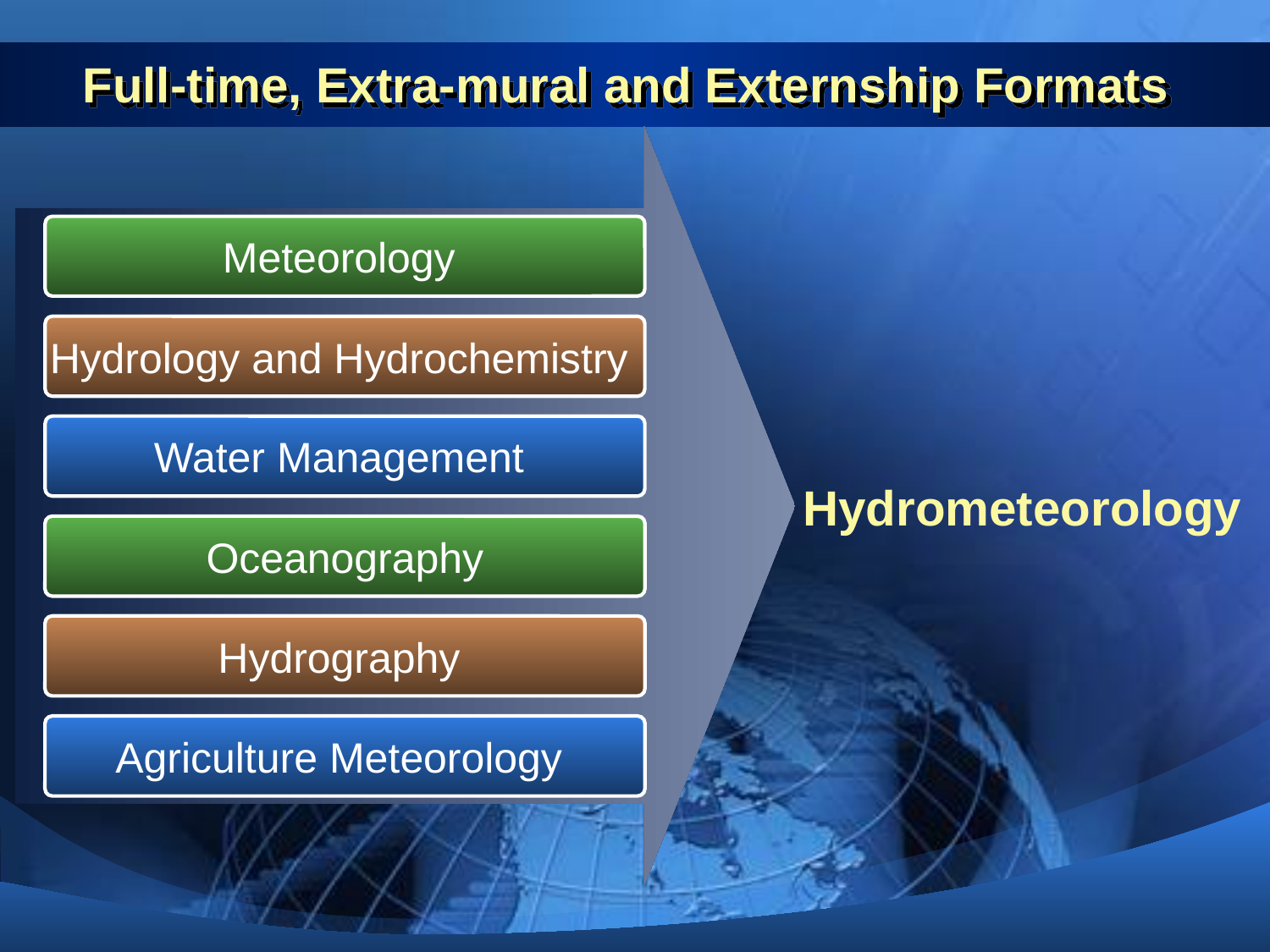

# Full-time, Extra-mural and Externship Formats

Meteorology
Hydrology and Hydrochemistry
Water Management
Hydrometeorology
 Oceanography
Hydrography
Agriculture Meteorology